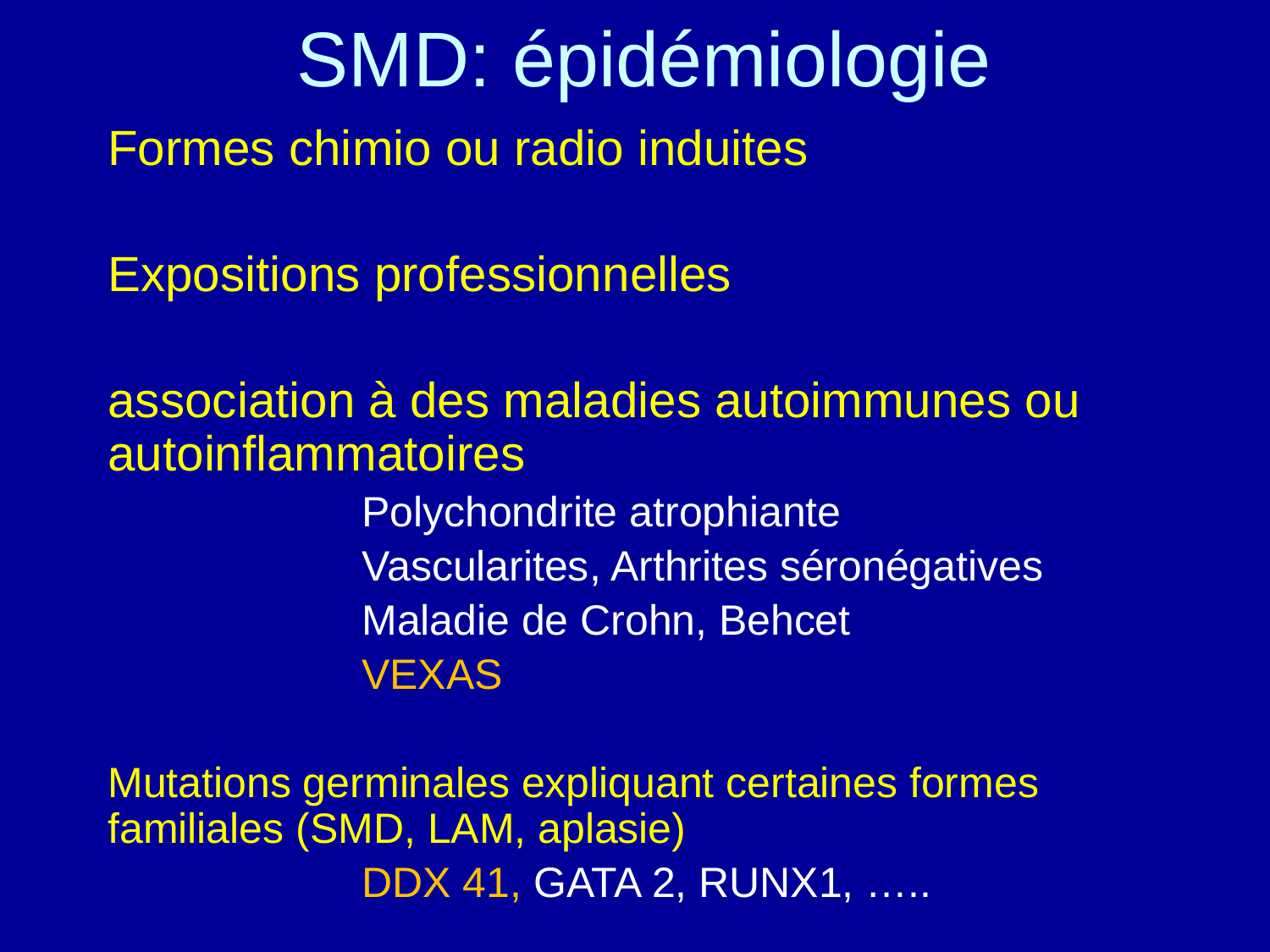

# SMD: épidémiologie

Formes chimio ou radio induites

Expositions professionnelles

association à des maladies autoimmunes ou autoinflammatoires
		Polychondrite atrophiante
		Vascularites, Arthrites séronégatives
		Maladie de Crohn, Behcet
		VEXAS

Mutations germinales expliquant certaines formes familiales (SMD, LAM, aplasie)
		DDX 41, GATA 2, RUNX1, …..